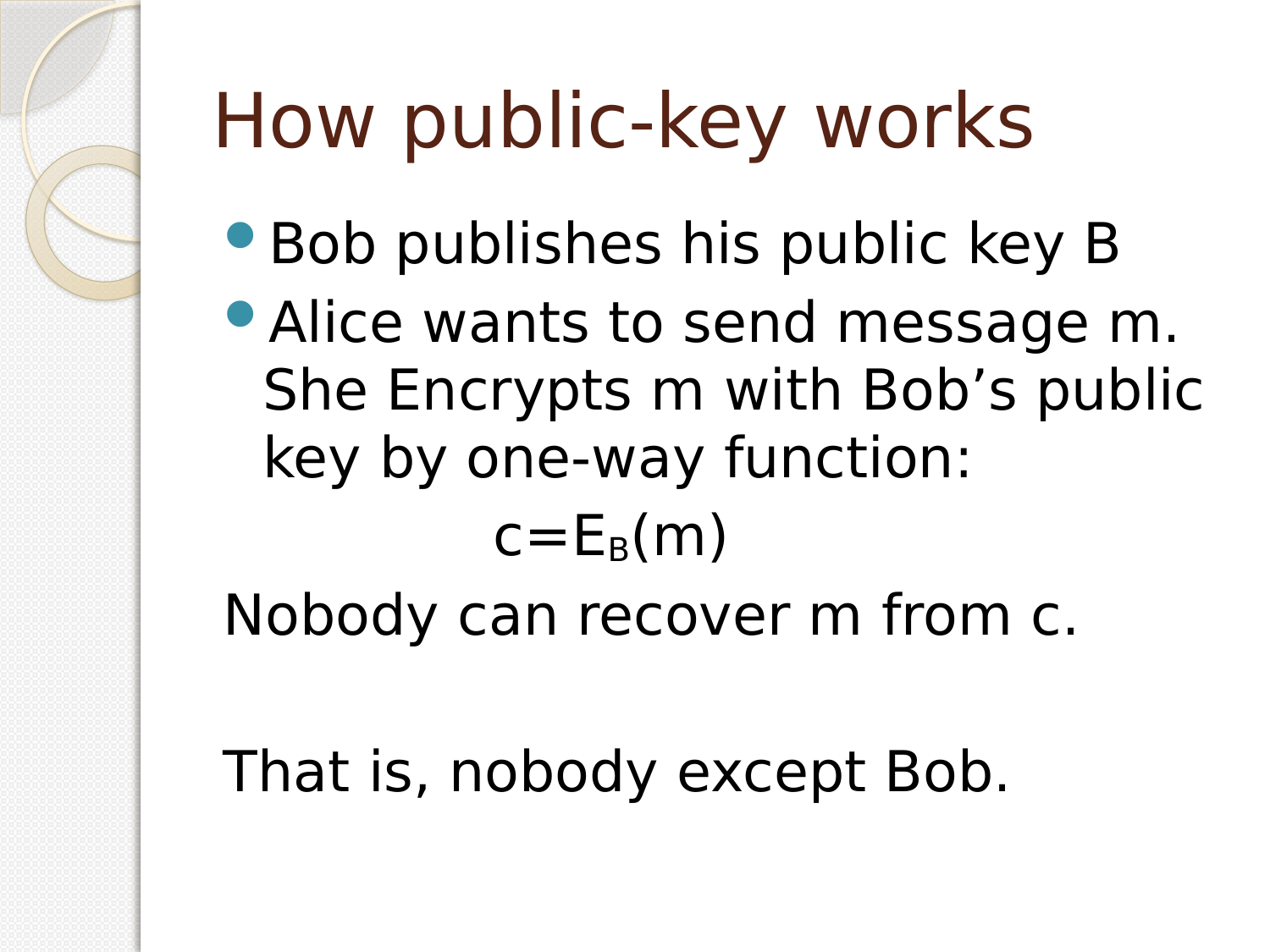

# How public-key works
Bob publishes his public key B
Alice wants to send message m. She Encrypts m with Bob’s public key by one-way function:
               c=EB(m)
Nobody can recover m from c.

That is, nobody except Bob.